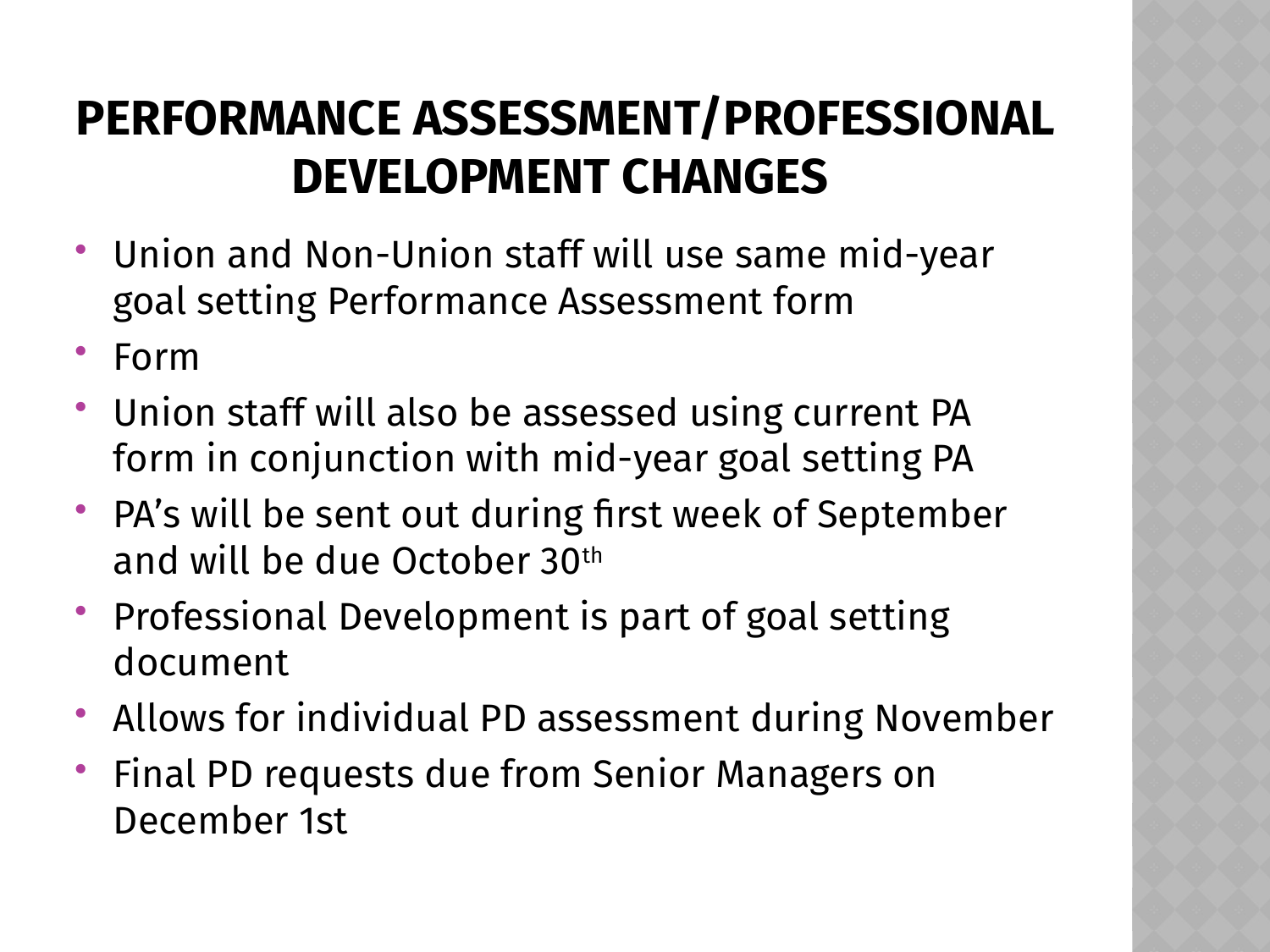

# Performance Assessment/Professional Development Changes
Union and Non-Union staff will use same mid-year goal setting Performance Assessment form
Form
Union staff will also be assessed using current PA form in conjunction with mid-year goal setting PA
PA’s will be sent out during first week of September and will be due October 30th
Professional Development is part of goal setting document
Allows for individual PD assessment during November
Final PD requests due from Senior Managers on December 1st